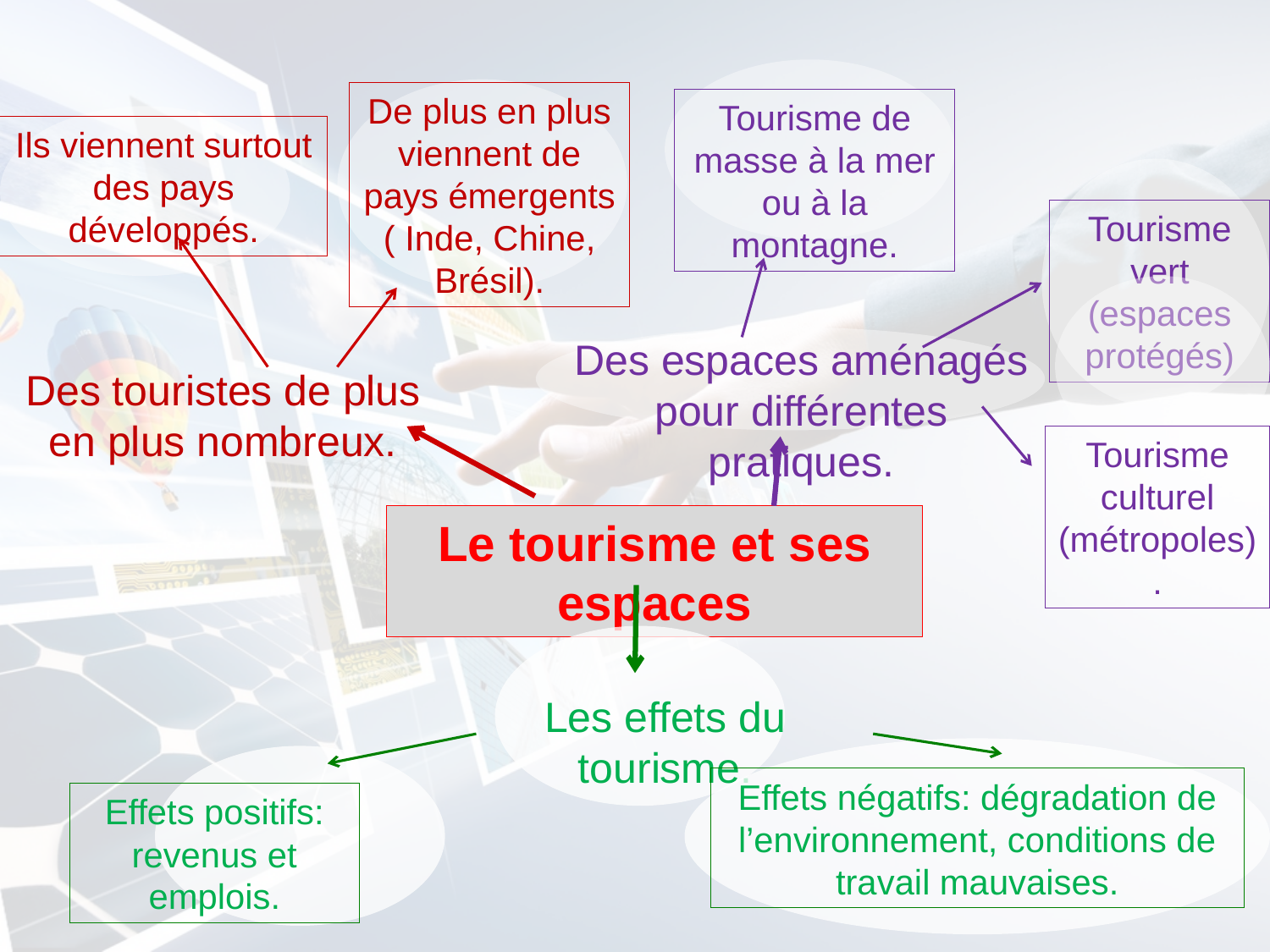

Tourisme de masse à la mer ou à la montagne.

De plus en plus viennent de pays émergents ( Inde, Chine, Brésil).

Ils viennent surtout des pays développés.

Tourisme vert (espaces protégés)

Tourisme culturel (métropoles).

Des espaces aménagés pour différentes pratiques.
Des touristes de plus en plus nombreux.
Le tourisme et ses espaces

Les effets du tourisme.

Effets négatifs: dégradation de l’environnement, conditions de travail mauvaises.

Effets positifs: revenus et emplois.